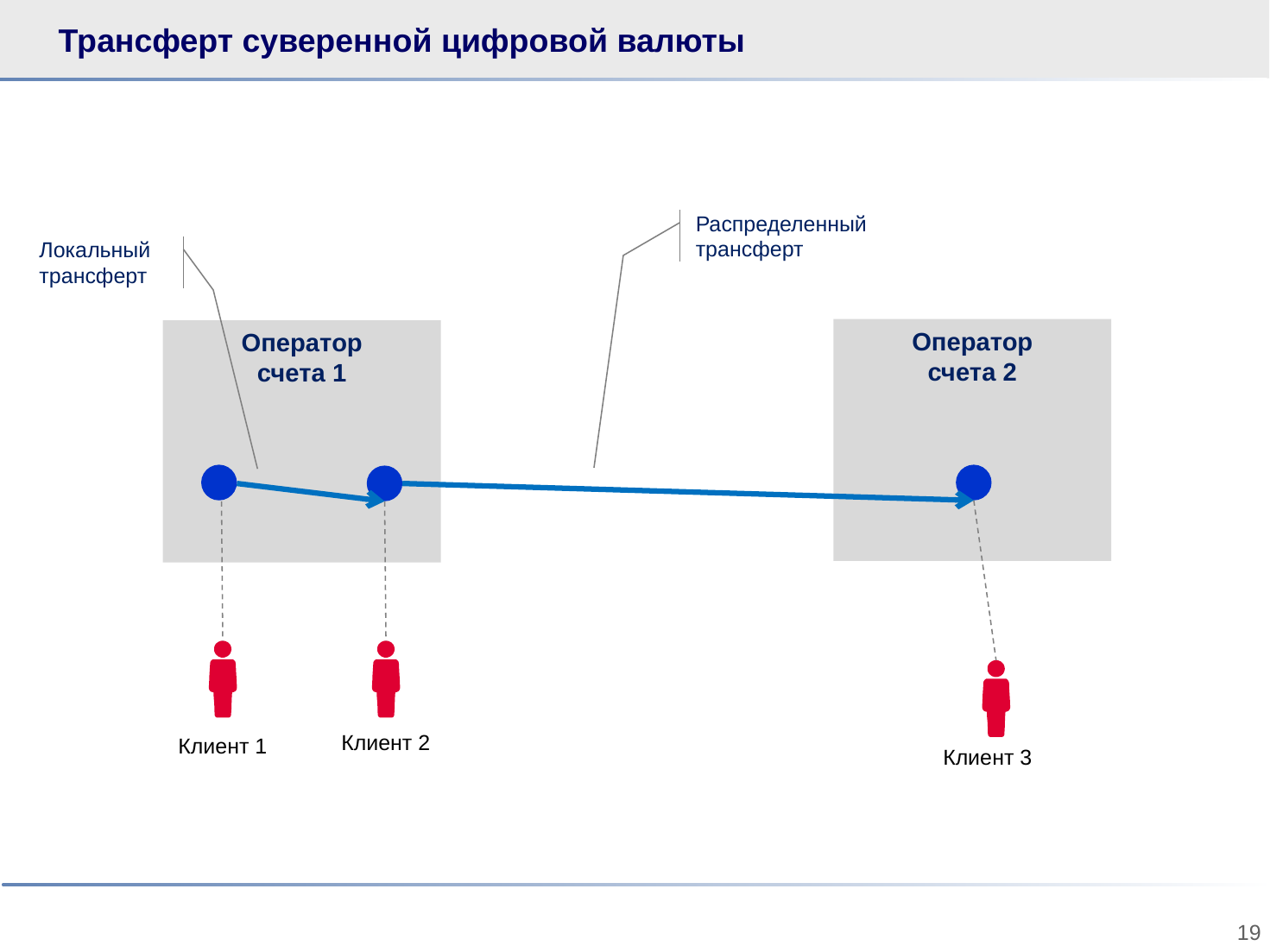

# Трансферт суверенной цифровой валюты
Распределенный
трансферт
Локальный
трансферт
Оператор
счета 2
Оператор
счета 1

Клиент 2
Клиент 1
Клиент 3